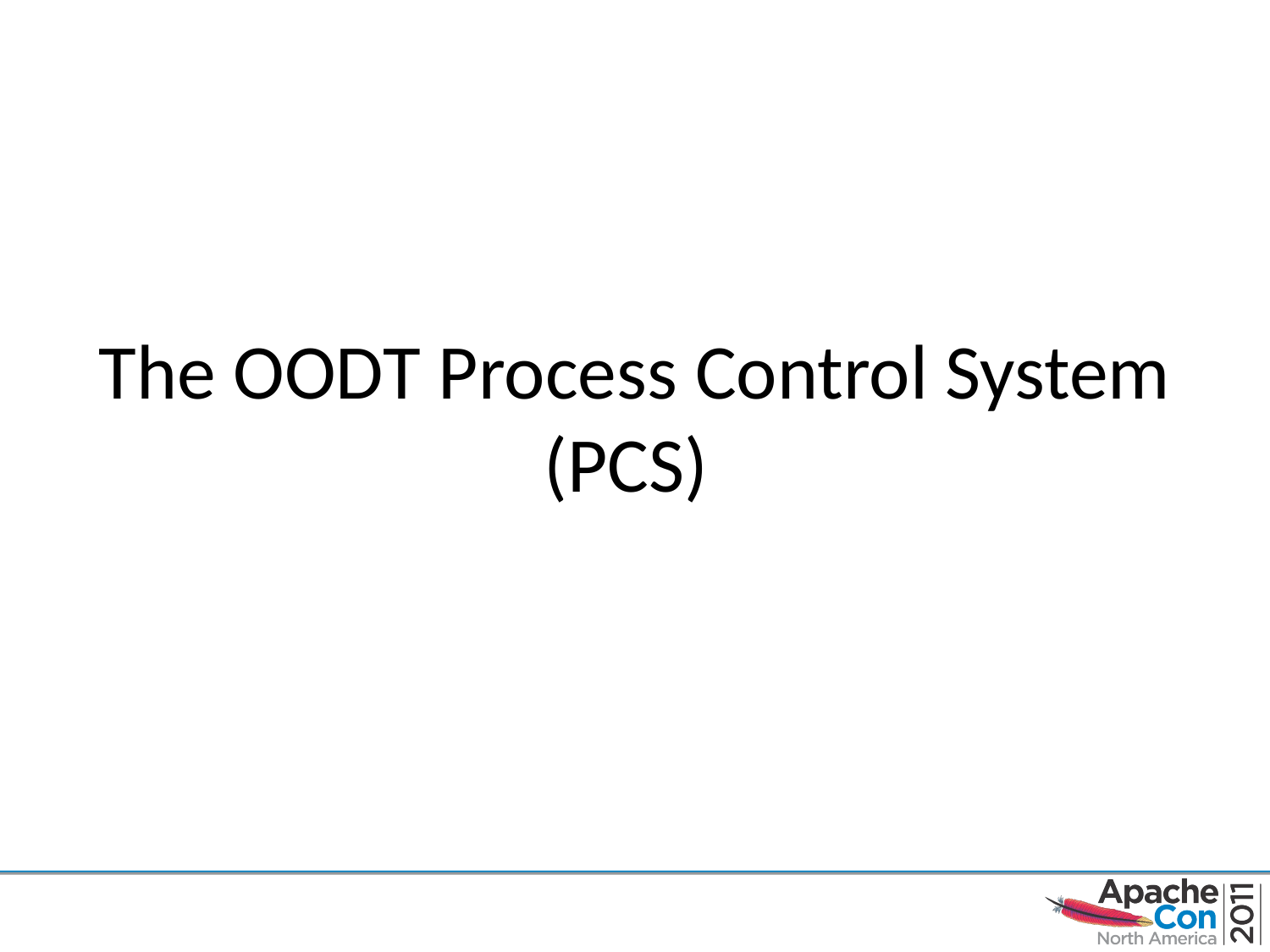

#
The OODT Process Control System (PCS)